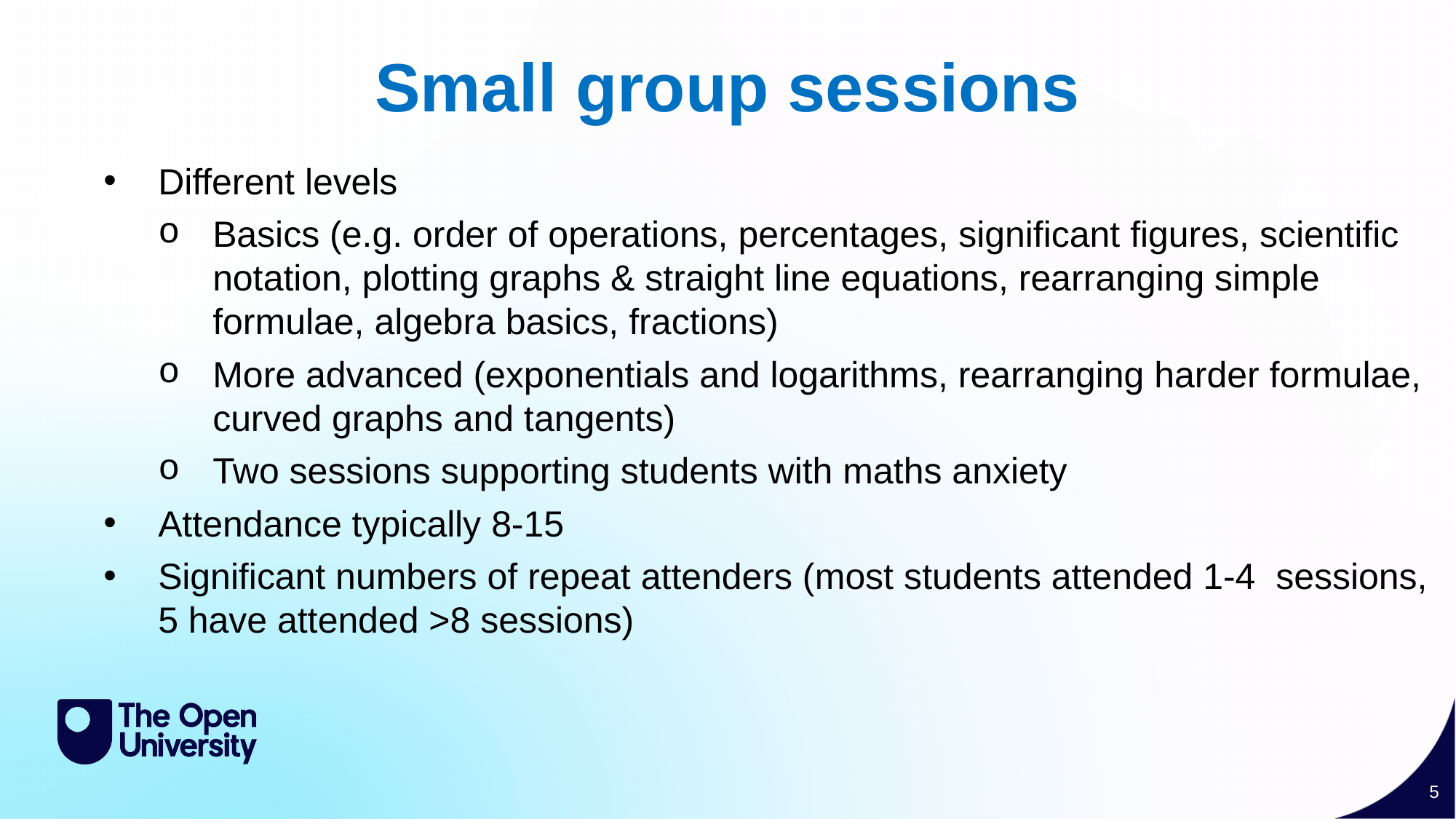

Small group sessions
Different levels
Basics (e.g. order of operations, percentages, significant figures, scientific notation, plotting graphs & straight line equations, rearranging simple formulae, algebra basics, fractions)
More advanced (exponentials and logarithms, rearranging harder formulae, curved graphs and tangents)
Two sessions supporting students with maths anxiety
Attendance typically 8-15
Significant numbers of repeat attenders (most students attended 1-4  sessions, 5 have attended >8 sessions)